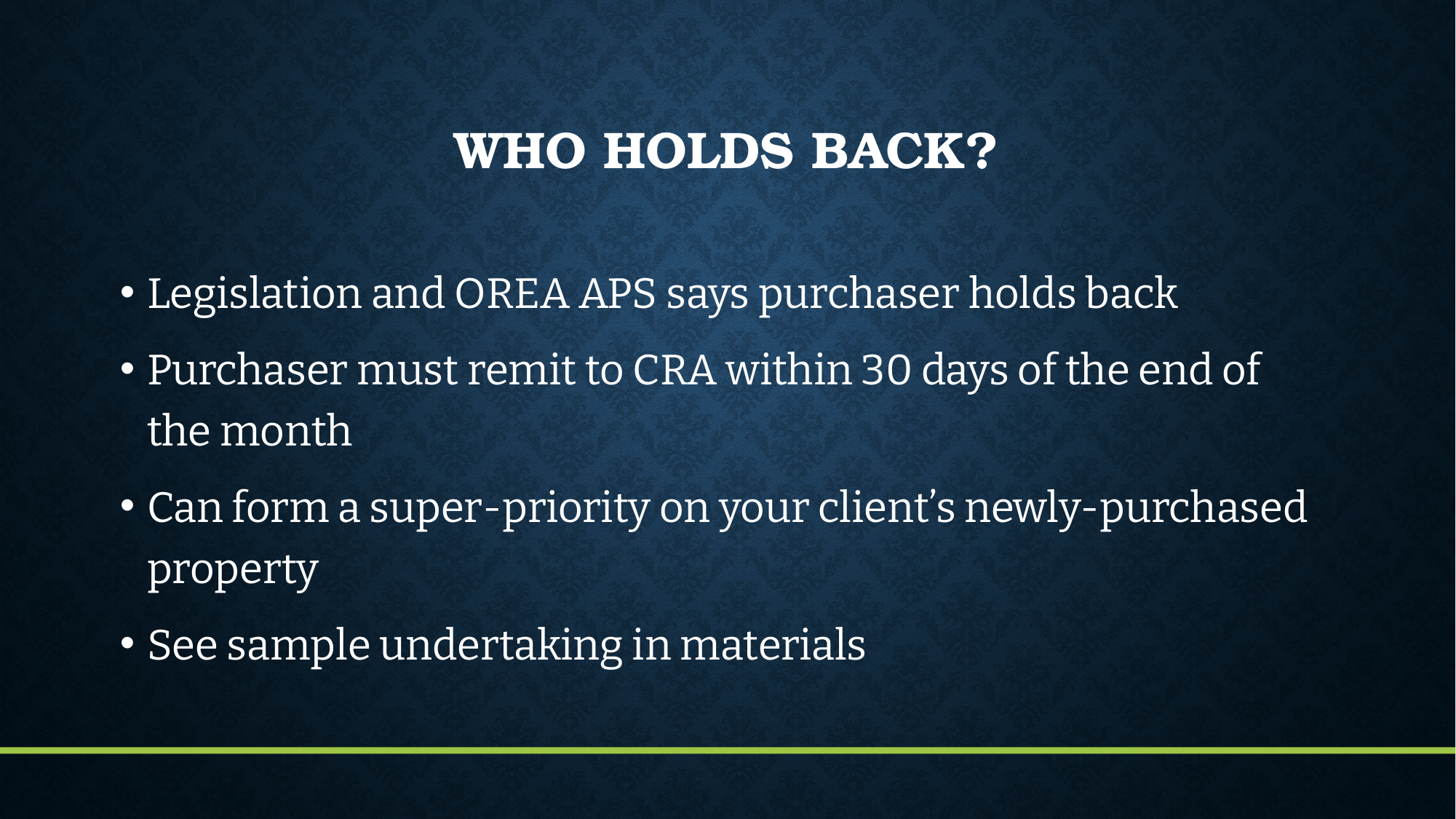

# Who holds back?
Legislation and OREA APS says purchaser holds back
Purchaser must remit to CRA within 30 days of the end of the month
Can form a super-priority on your client’s newly-purchased property
See sample undertaking in materials